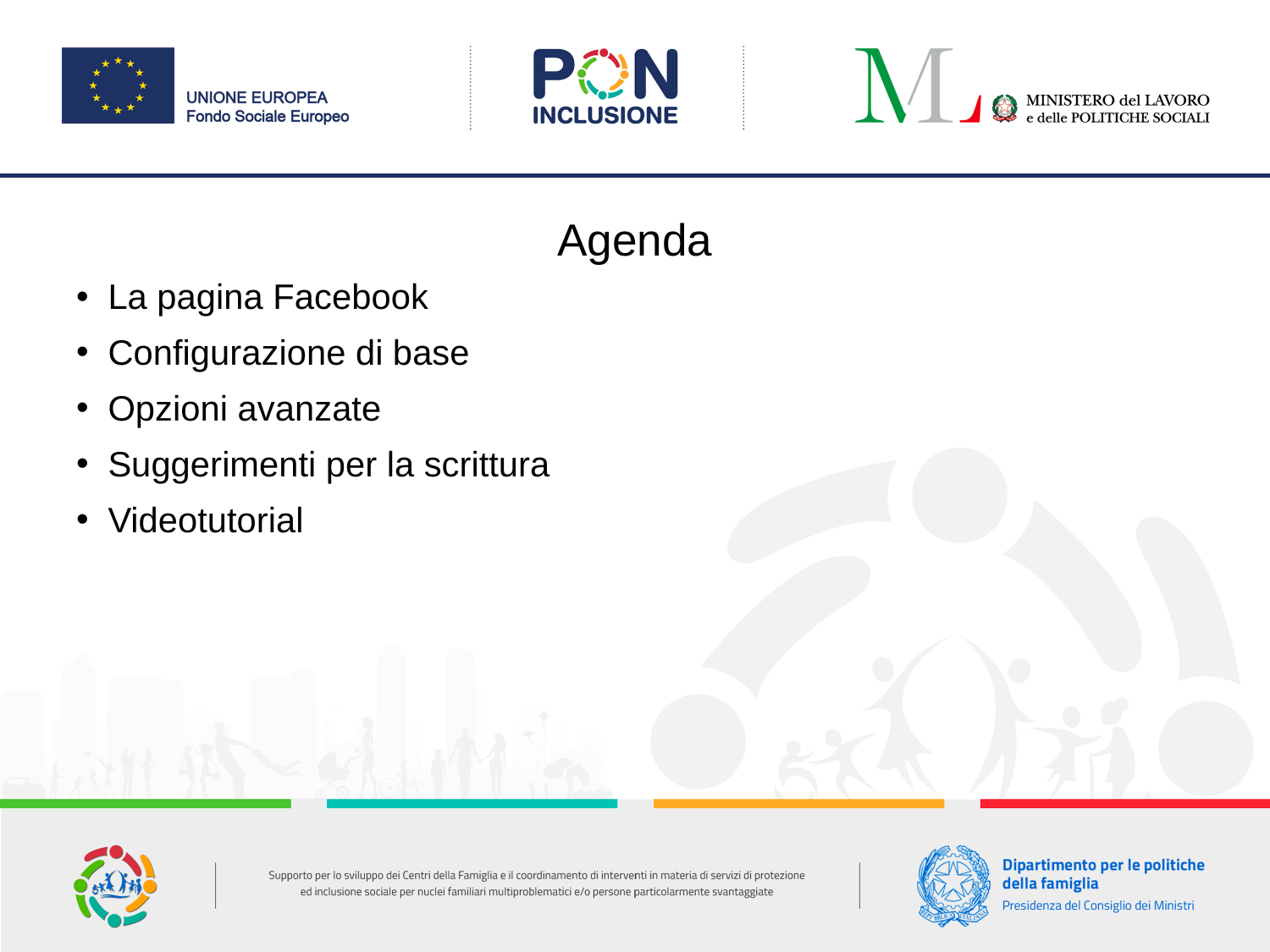

# Agenda
La pagina Facebook
Configurazione di base
Opzioni avanzate
Suggerimenti per la scrittura
Videotutorial